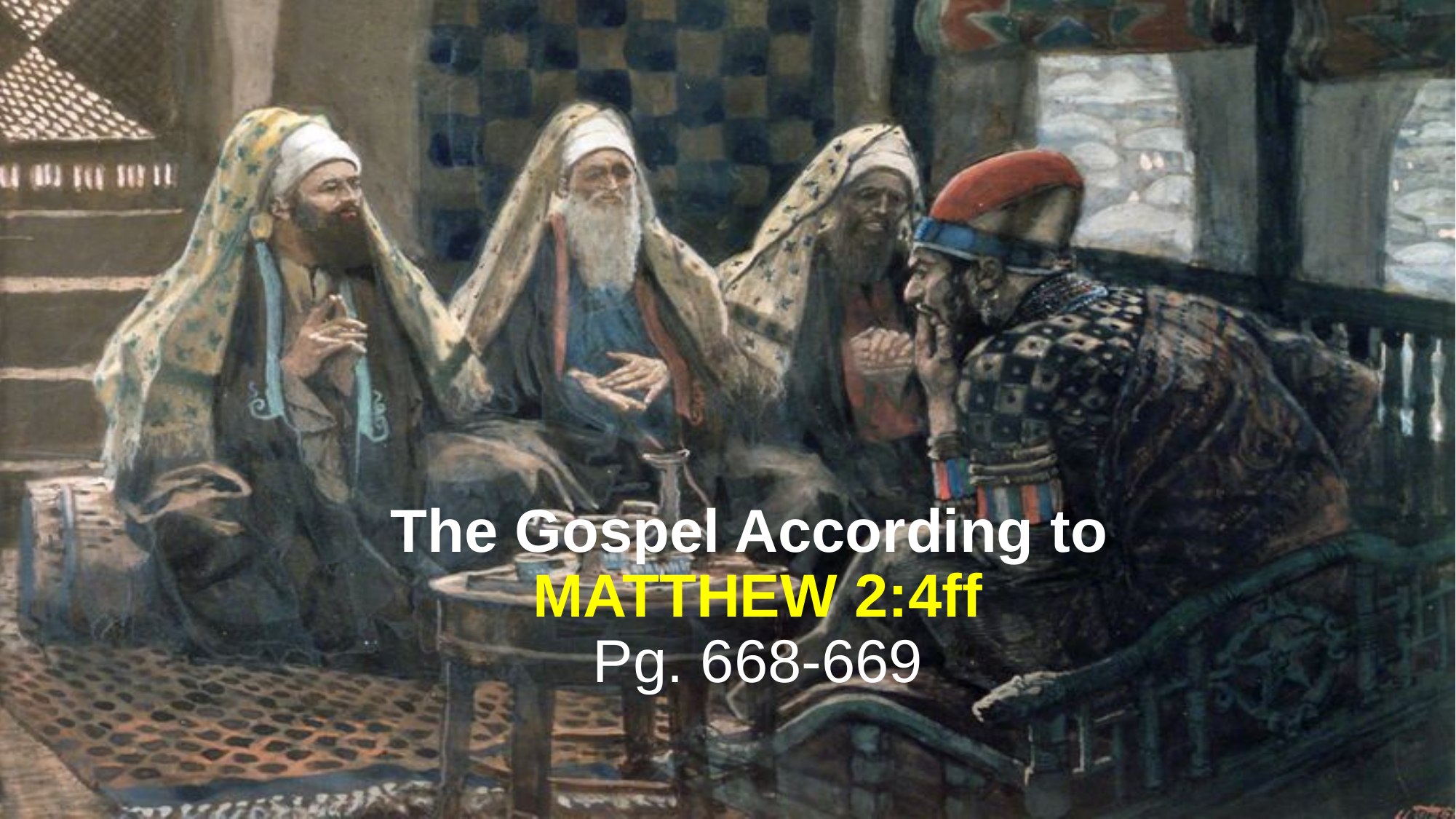

The Gospel According to
MATTHEW 2:4ff
Pg. 668-669